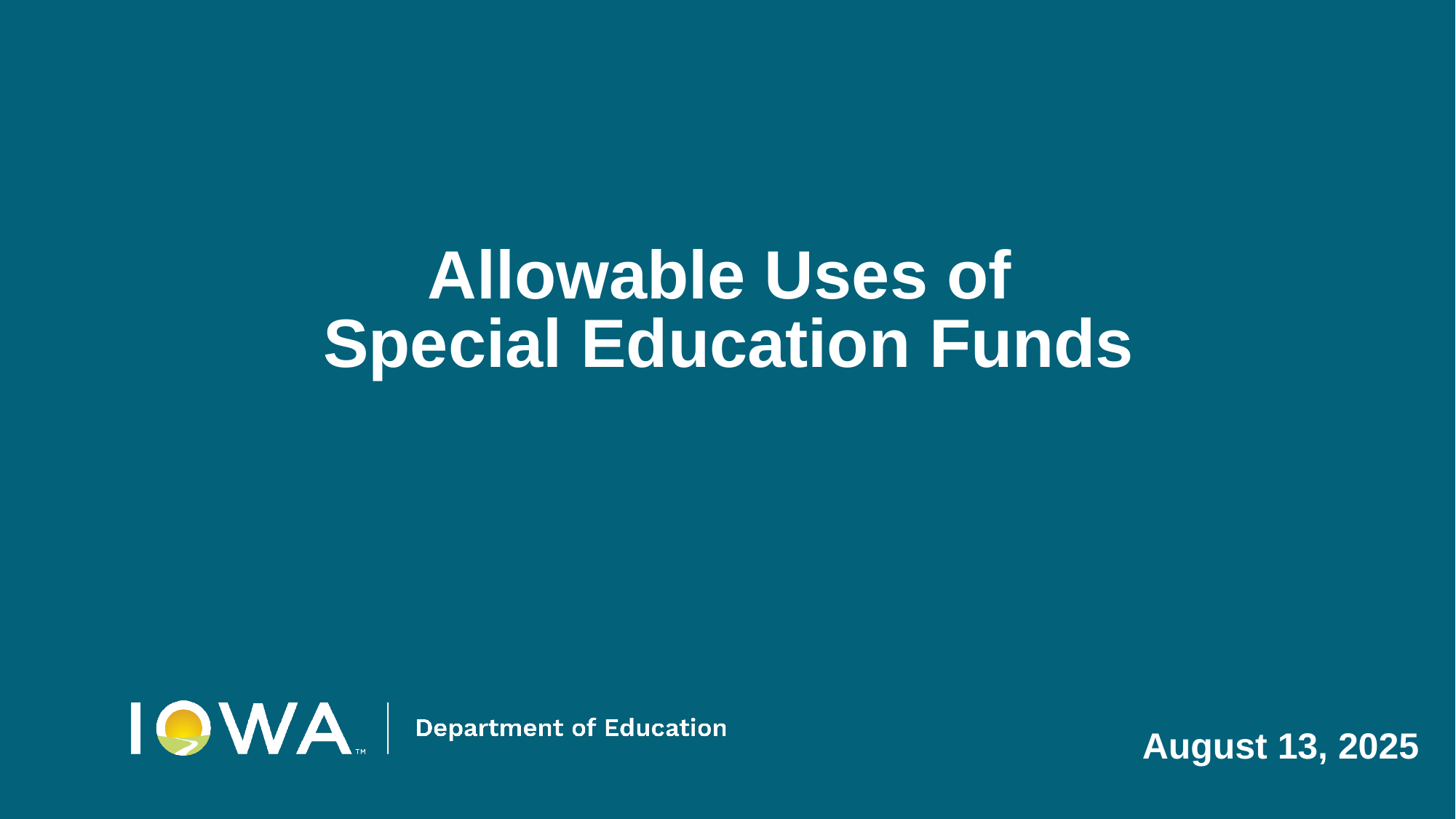

# Allowable Uses of Special Education Funds
August 13, 2025